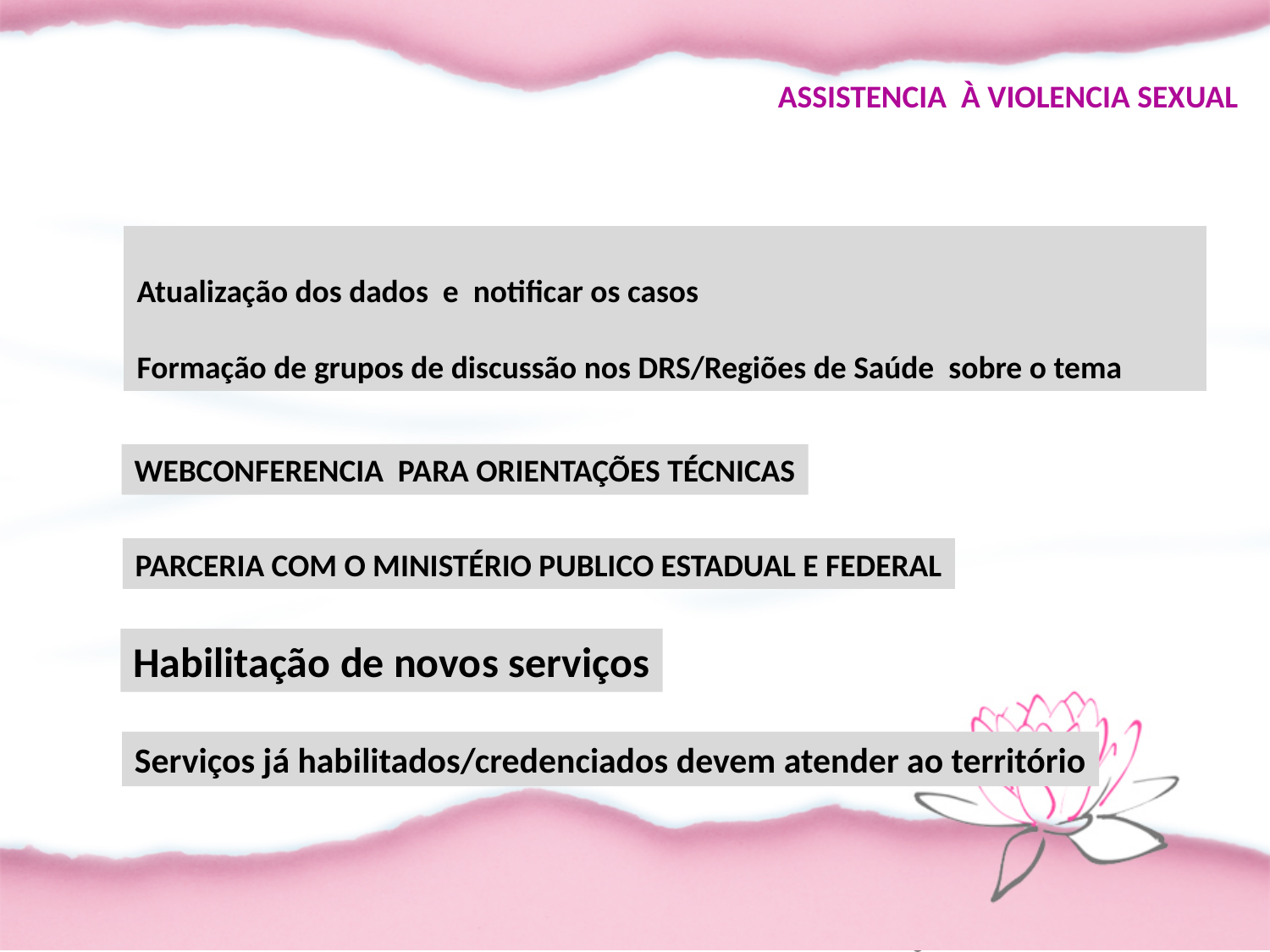

ASSISTENCIA  À VIOLENCIA SEXUAL

Atualização dos dados  e  notificar os casos

Formação de grupos de discussão nos DRS/Regiões de Saúde  sobre o tema
WEBCONFERENCIA  PARA ORIENTAÇÕES TÉCNICAS
PARCERIA COM O MINISTÉRIO PUBLICO ESTADUAL E FEDERAL
Habilitação de novos serviços
Serviços já habilitados/credenciados devem atender ao território